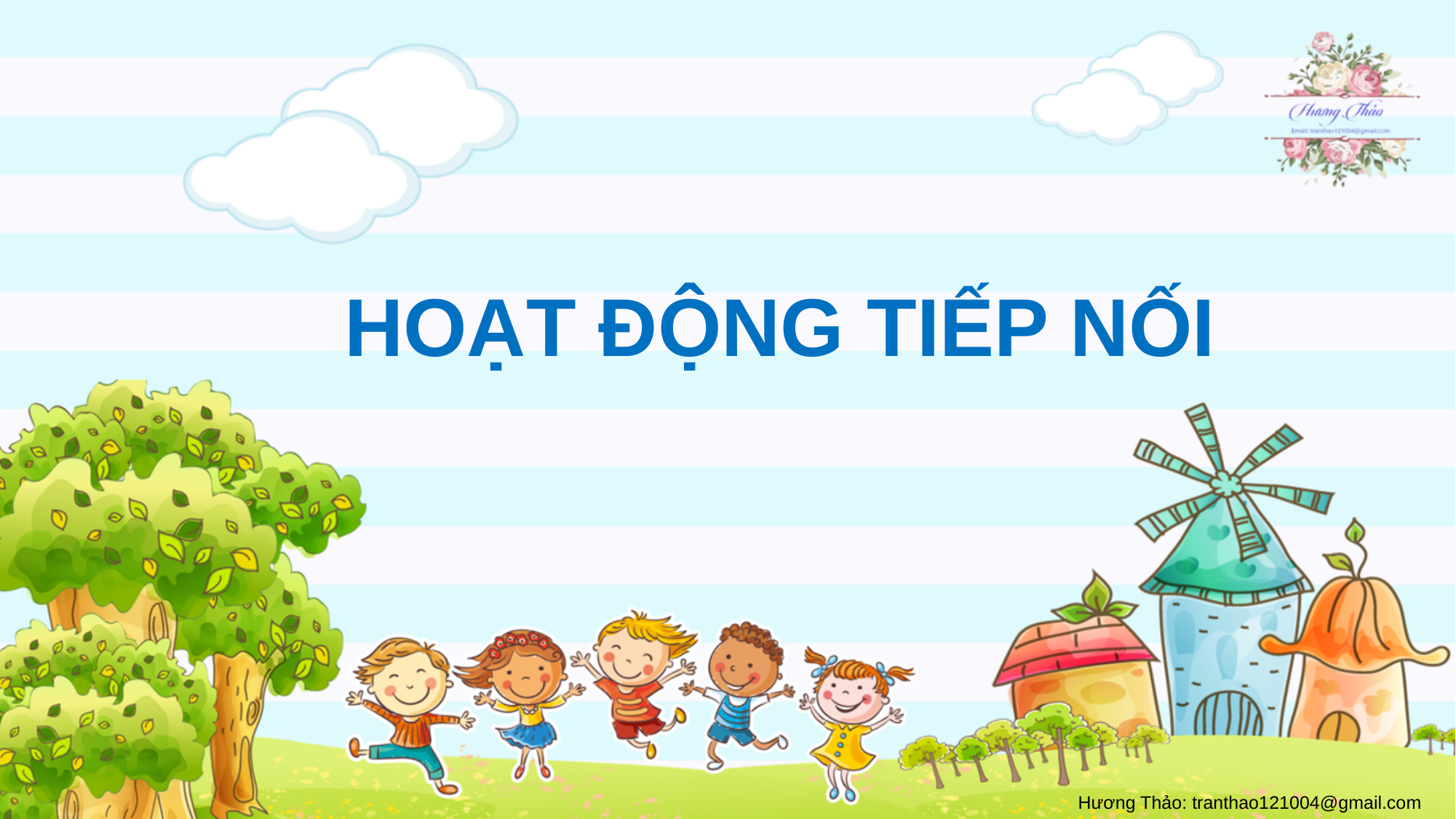

# HOẠT ĐỘNG TIẾP NỐI
Hương Thảo: tranthao121004@gmail.com